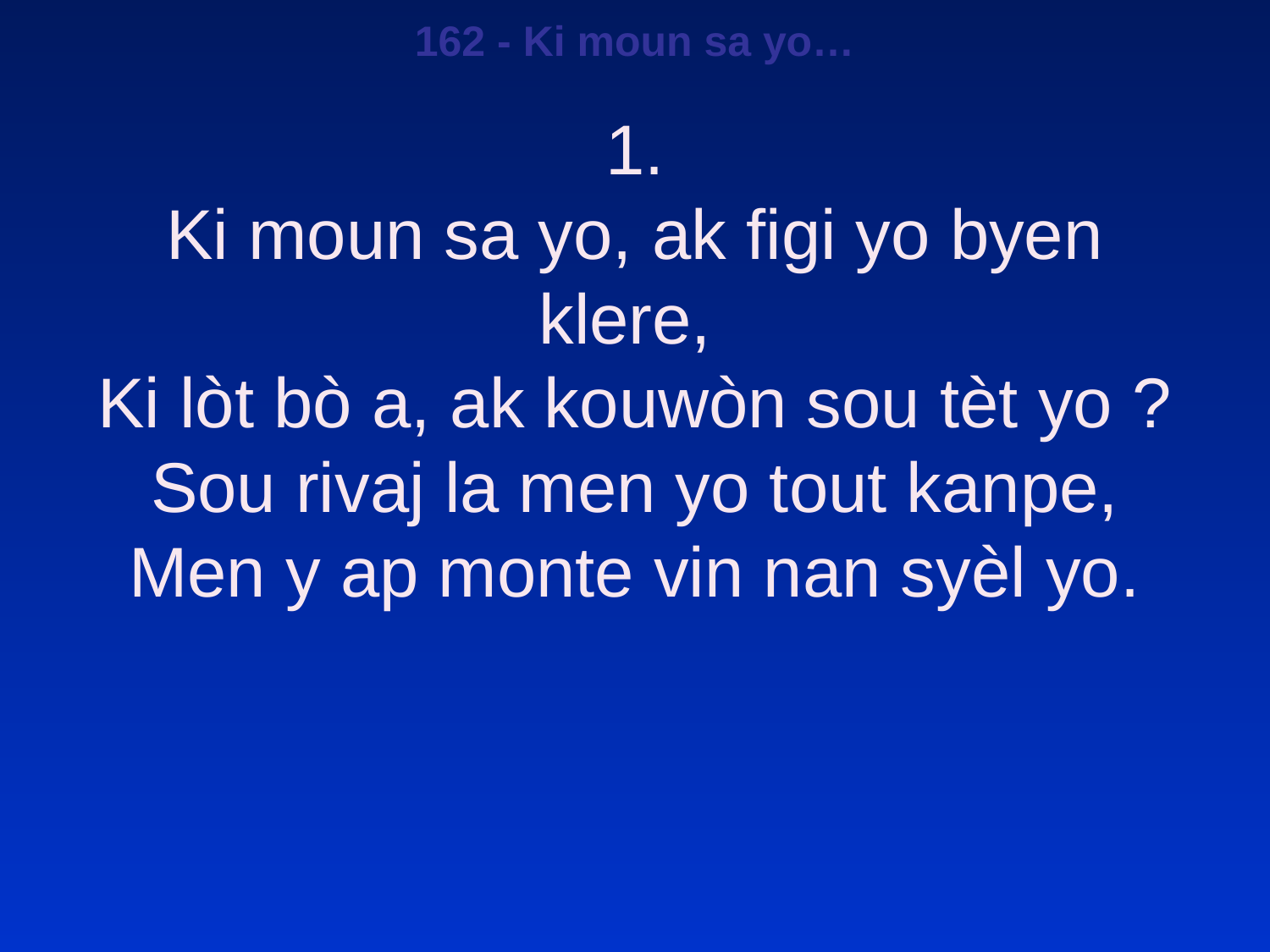

162 - Ki moun sa yo…
1.
Ki moun sa yo, ak figi yo byen klere,
Ki lòt bò a, ak kouwòn sou tèt yo ?
Sou rivaj la men yo tout kanpe,
Men y ap monte vin nan syèl yo.